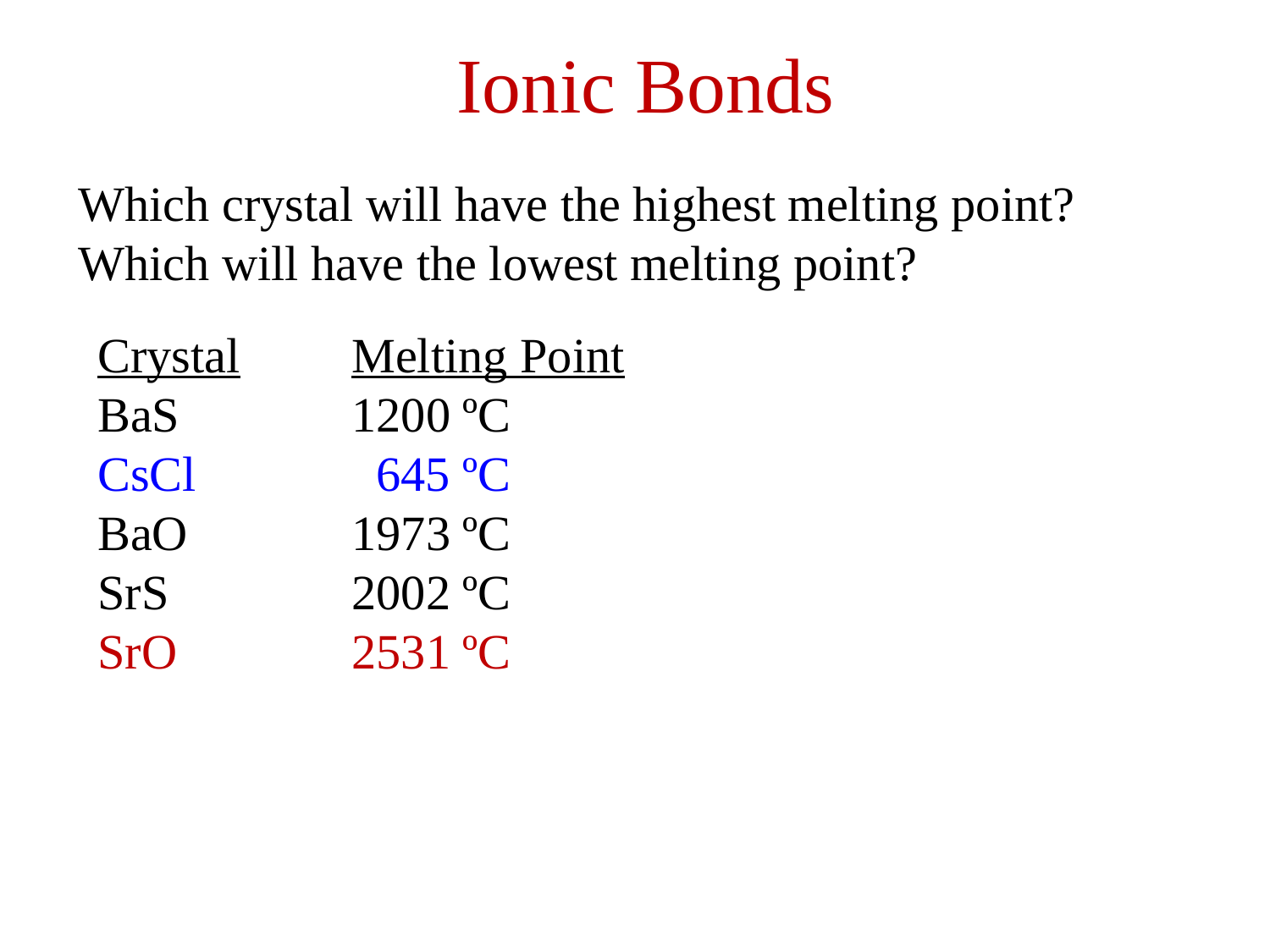

# Ionic Bonds
Which crystal will have the highest melting point?
Which will have the lowest melting point?
Crystal	Melting Point
BaS		1200 ºC
CsCl		  645 ºC
BaO		1973 ºC
SrS 		2002 ºC
SrO		2531 ºC